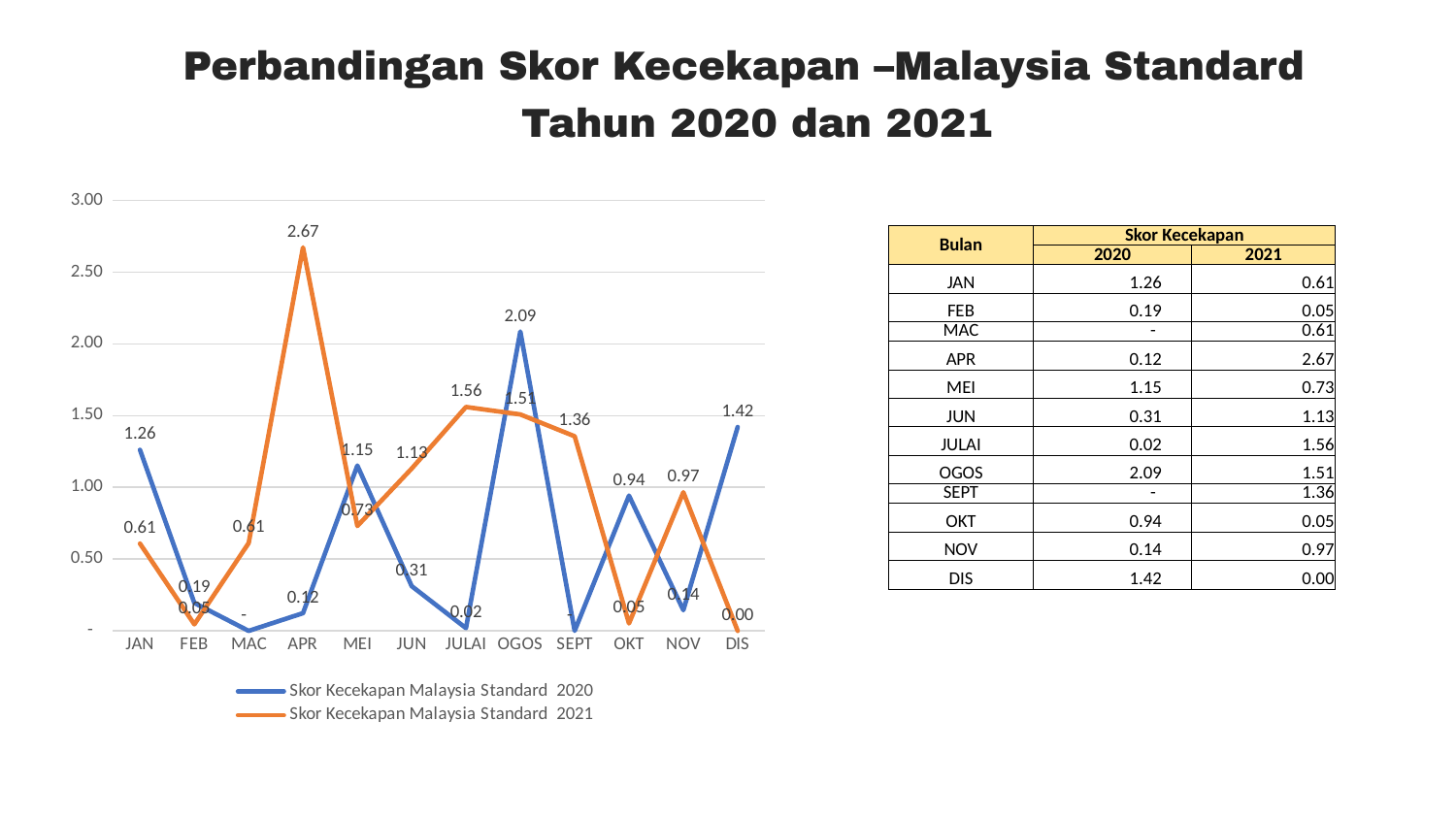

Perbandingan Skor Kecekapan –Malaysia Standard
 Tahun 2020 dan 2021

### Chart

| Category | Skor Kecekapan Malaysia Standard  | Skor Kecekapan Malaysia Standard  |
|---|---|---|
| JAN | 1.2609204166259151 | 0.6075218676222418 |
| FEB | 0.19449387536556245 | 0.045209907160493855 |
| MAC | 0.0 | 0.6111508299788335 |
| APR | 0.12314219490080959 | 2.6709253784345917 |
| MEI | 1.151280585864799 | 0.7303768177346771 |
| JUN | 0.31159225085942566 | 1.1302829747881855 |
| JULAI | 0.018900249017160902 | 1.559732835220605 |
| OGOS | 2.085414544849126 | 1.507801274715784 |
| SEPT | 0.0 | 1.3556390251786623 |
| OKT | 0.9416658279133807 | 0.051584771107792145 |
| NOV | 0.14382046965882692 | 0.9654466647851917 |
| DIS | 1.4198008936504747 | 0.0 |
| Bulan | Skor Kecekapan |  |
| --- | --- | --- |
|  | 2020 | 2021 |
| JAN | 1.26 | 0.61 |
| FEB | 0.19 | 0.05 |
| MAC | - | 0.61 |
| APR | 0.12 | 2.67 |
| MEI | 1.15 | 0.73 |
| JUN | 0.31 | 1.13 |
| JULAI | 0.02 | 1.56 |
| OGOS | 2.09 | 1.51 |
| SEPT | - | 1.36 |
| OKT | 0.94 | 0.05 |
| NOV | 0.14 | 0.97 |
| DIS | 1.42 | 0.00 |